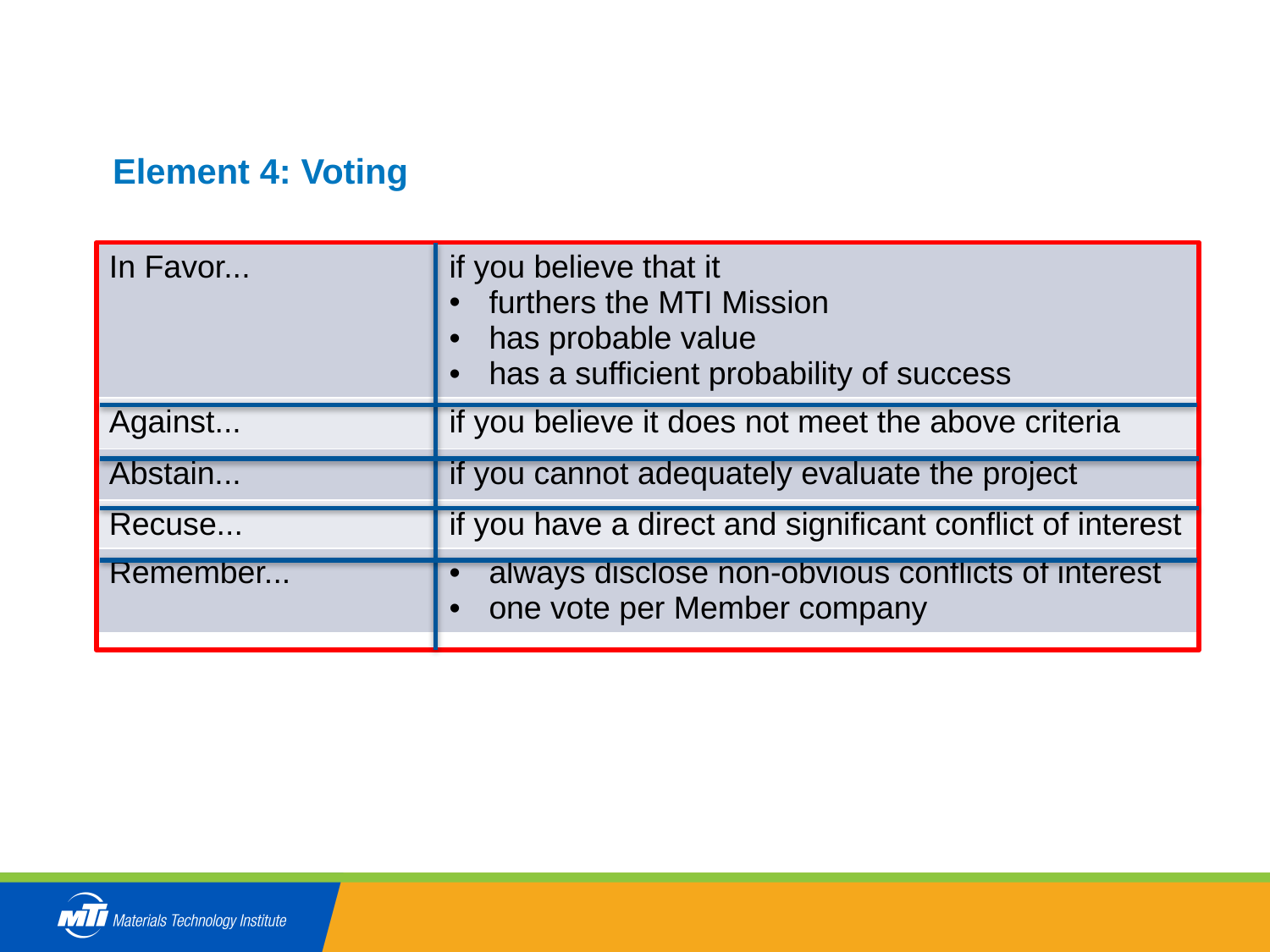

# CULTURE ELEMENTS
Element 4: Voting

| In Favor... | if you believe that it furthers the MTI Mission has probable value has a sufficient probability of success |
| --- | --- |
| Against... | if you believe it does not meet the above criteria |
| Abstain... | if you cannot adequately evaluate the project |
| Recuse... | if you have a direct and significant conflict of interest |
| Remember... | always disclose non-obvious conflicts of interest one vote per Member company |